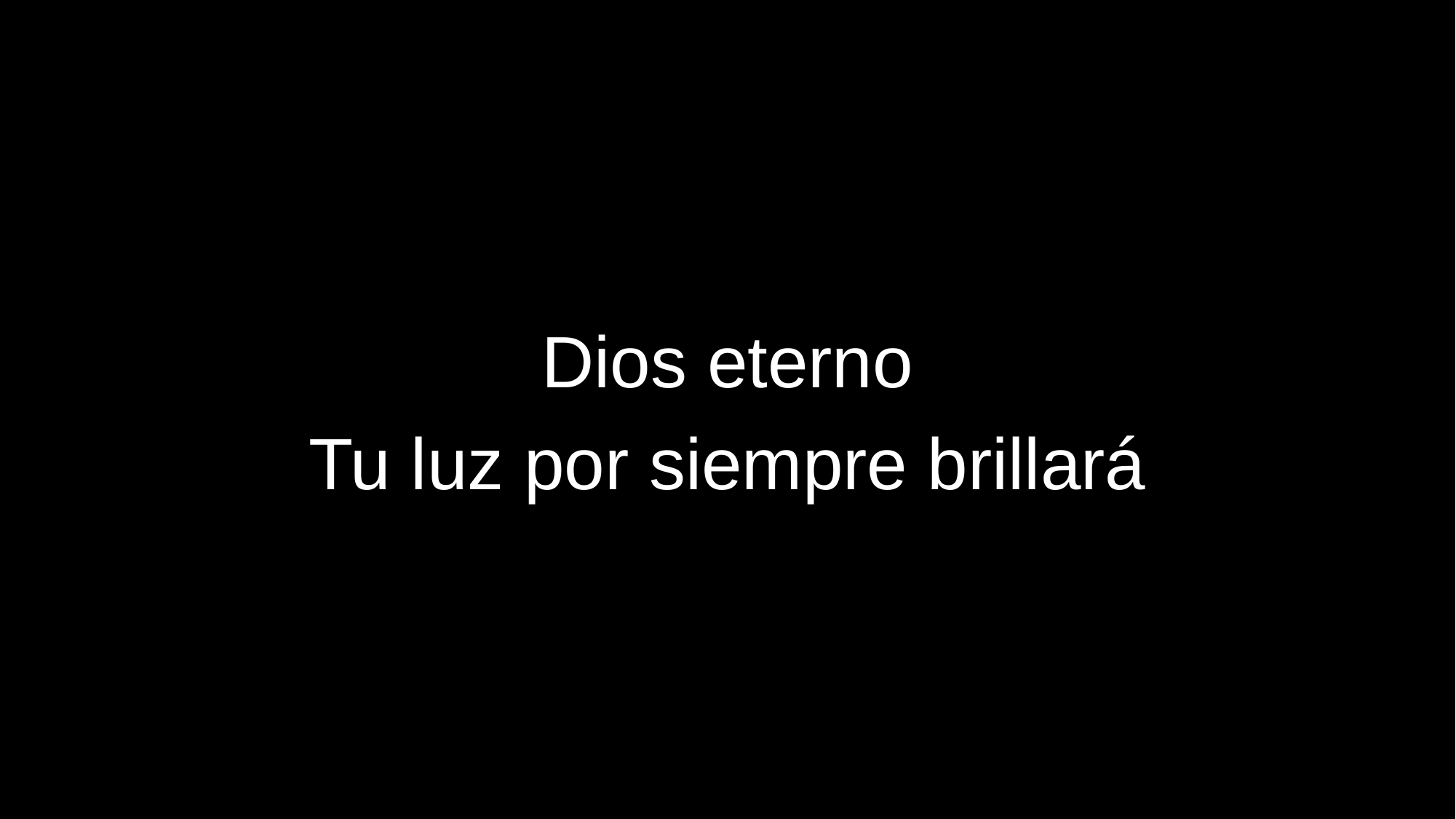

Dios eterno
Tu luz por siempre brillará